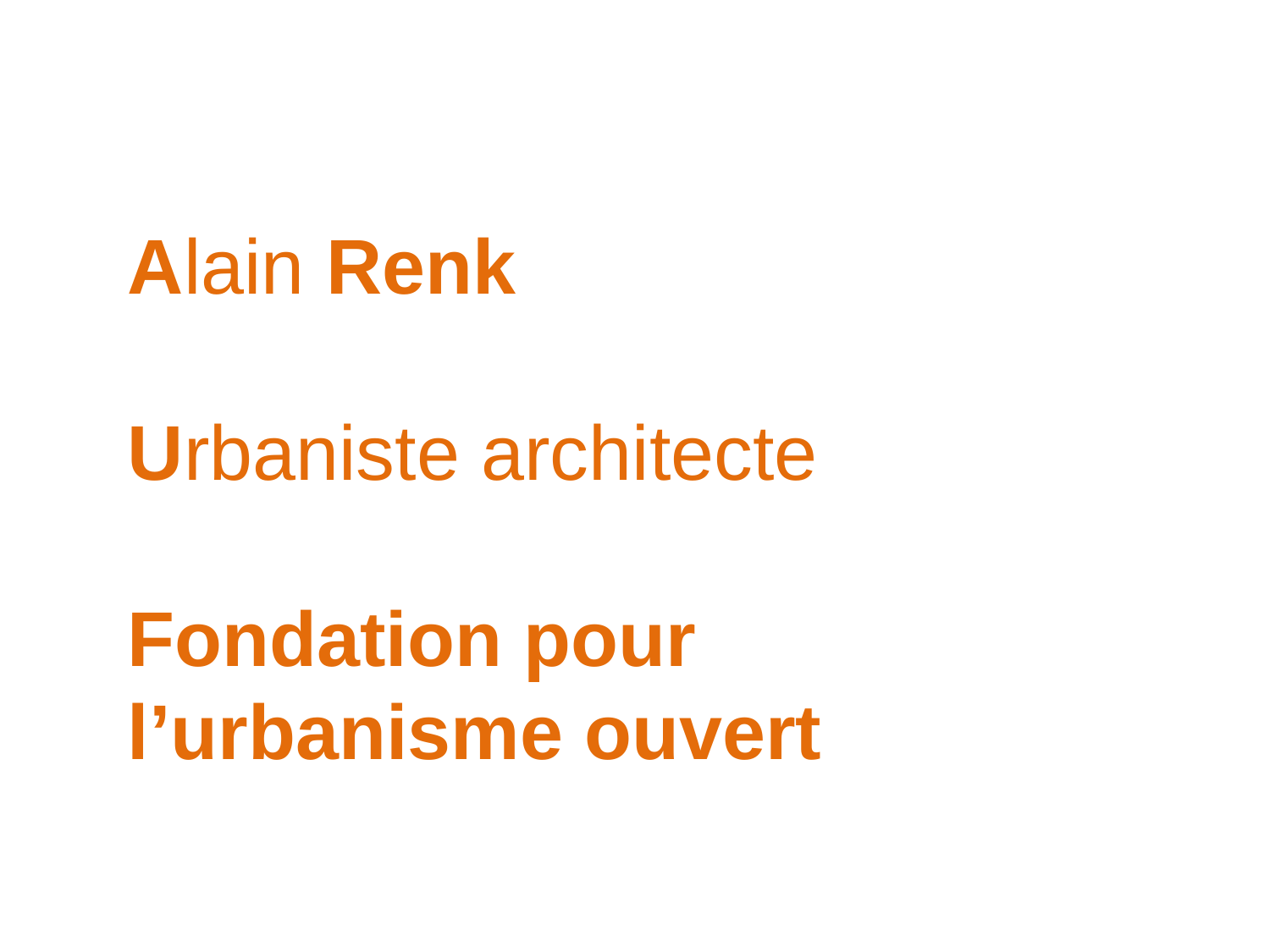

# Alain Renk Urbaniste architecte Fondation pour l’urbanisme ouvert